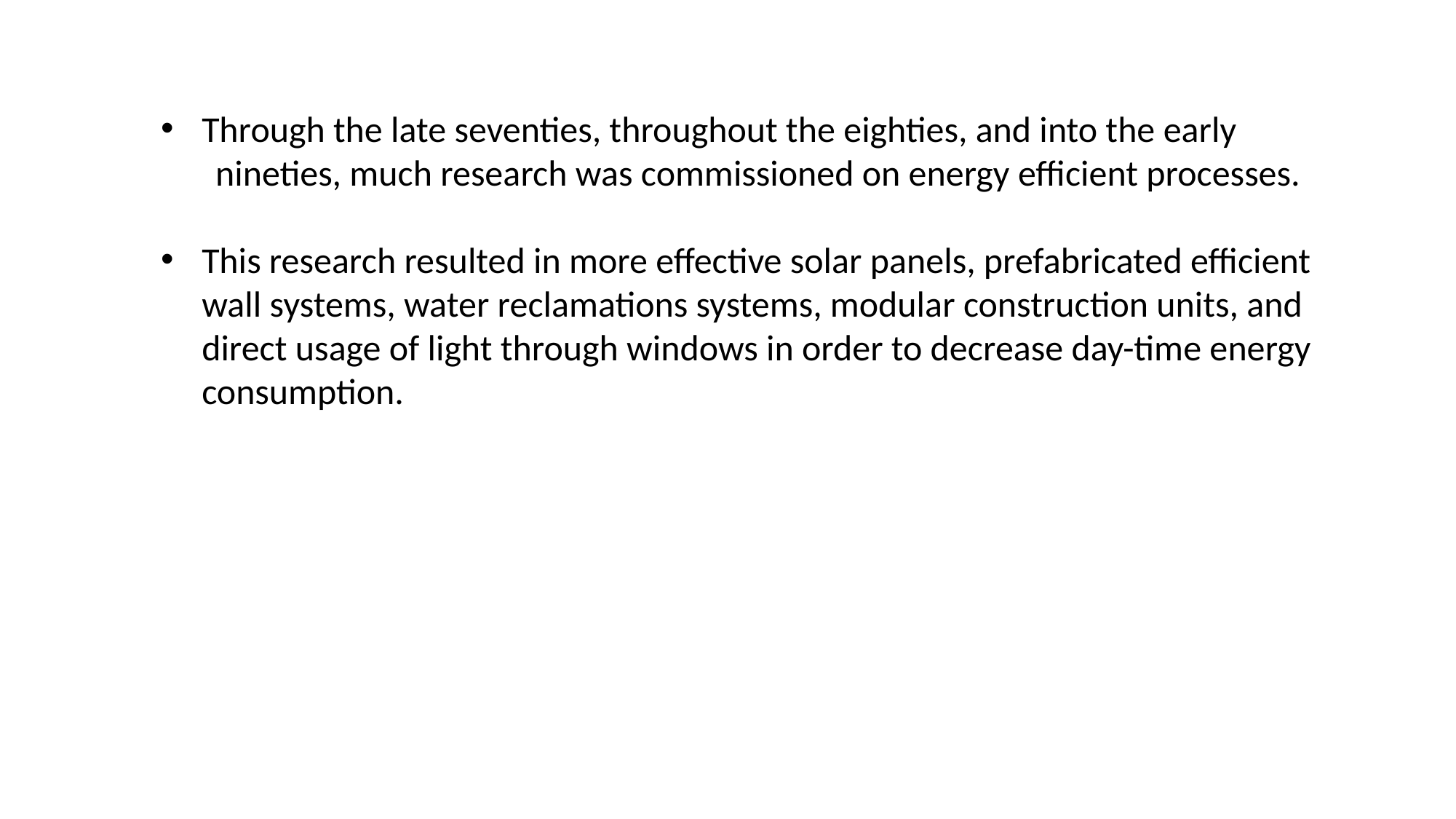

Through the late seventies, throughout the eighties, and into the early
	nineties, much research was commissioned on energy efficient processes.

This research resulted in more effective solar panels, prefabricated efficient wall systems, water reclamations systems, modular construction units, and direct usage of light through windows in order to decrease day-time energy consumption.